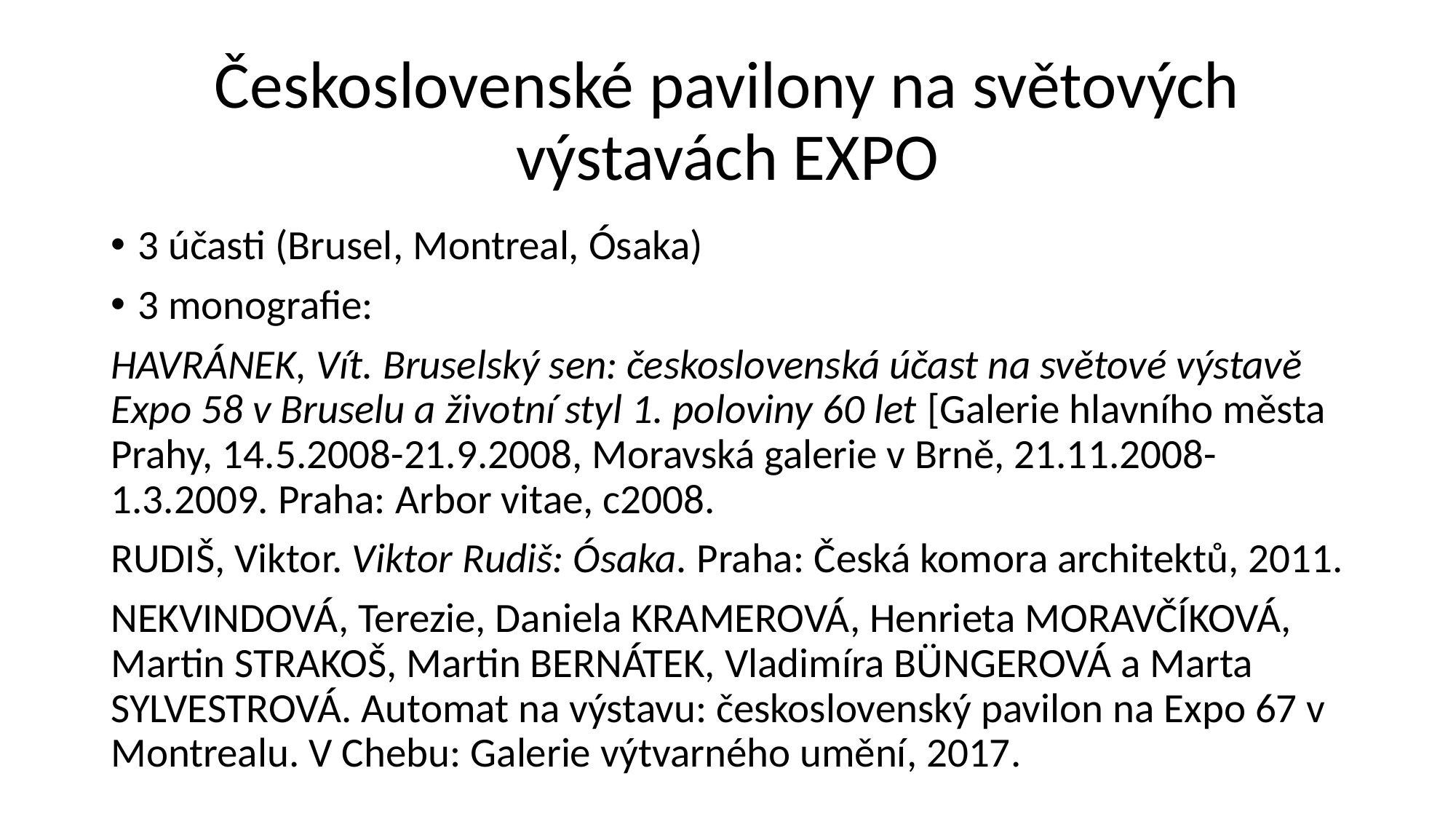

# Československé pavilony na světových výstavách EXPO
3 účasti (Brusel, Montreal, Ósaka)
3 monografie:
HAVRÁNEK, Vít. Bruselský sen: československá účast na světové výstavě Expo 58 v Bruselu a životní styl 1. poloviny 60 let [Galerie hlavního města Prahy, 14.5.2008-21.9.2008, Moravská galerie v Brně, 21.11.2008-1.3.2009. Praha: Arbor vitae, c2008.
RUDIŠ, Viktor. Viktor Rudiš: Ósaka. Praha: Česká komora architektů, 2011.
NEKVINDOVÁ, Terezie, Daniela KRAMEROVÁ, Henrieta MORAVČÍKOVÁ, Martin STRAKOŠ, Martin BERNÁTEK, Vladimíra BÜNGEROVÁ a Marta SYLVESTROVÁ. Automat na výstavu: československý pavilon na Expo 67 v Montrealu. V Chebu: Galerie výtvarného umění, 2017.